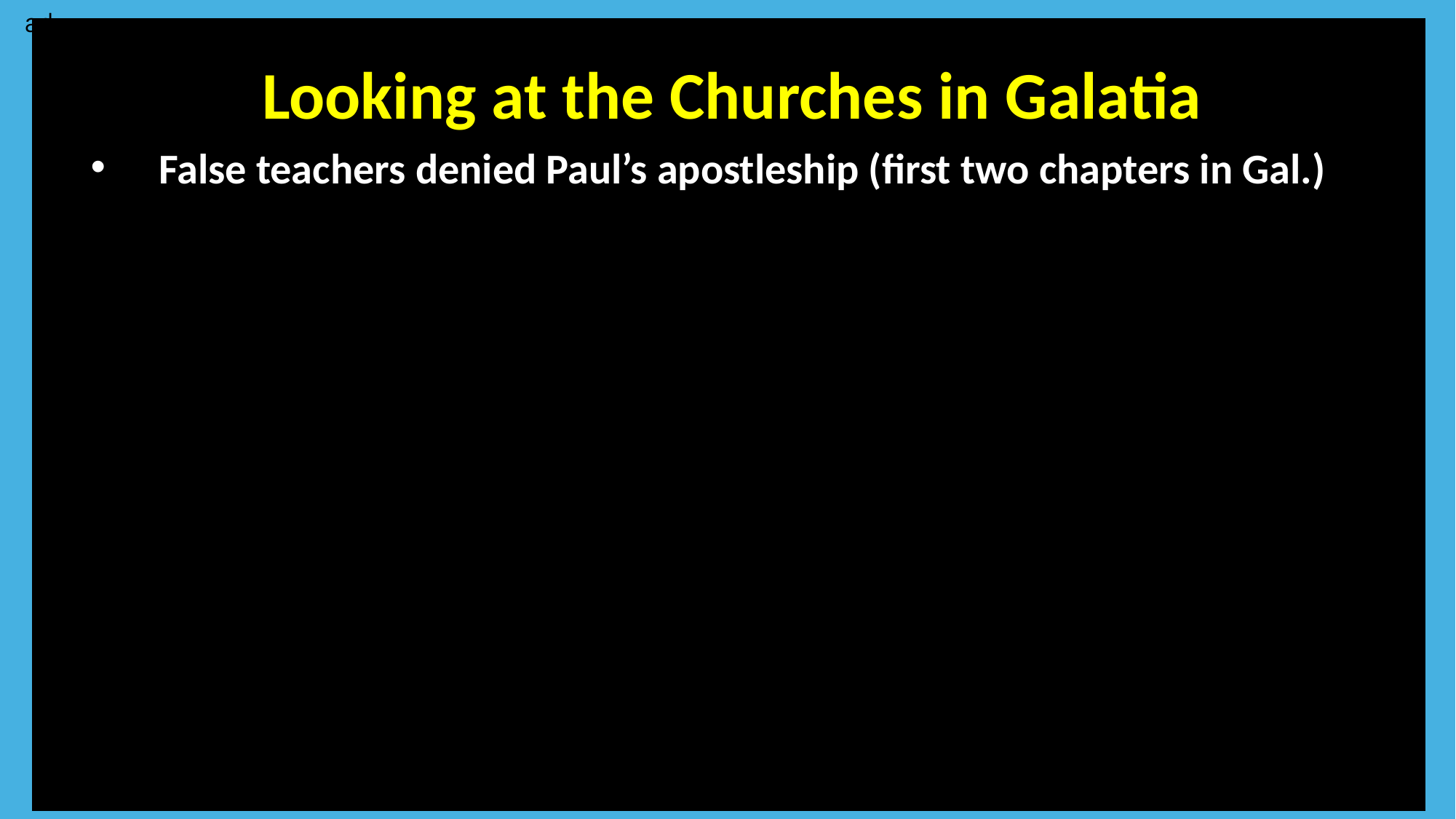

ad

Looking at the Churches in Galatia
False teachers denied Paul’s apostleship (first two chapters in Gal.)
Your text here